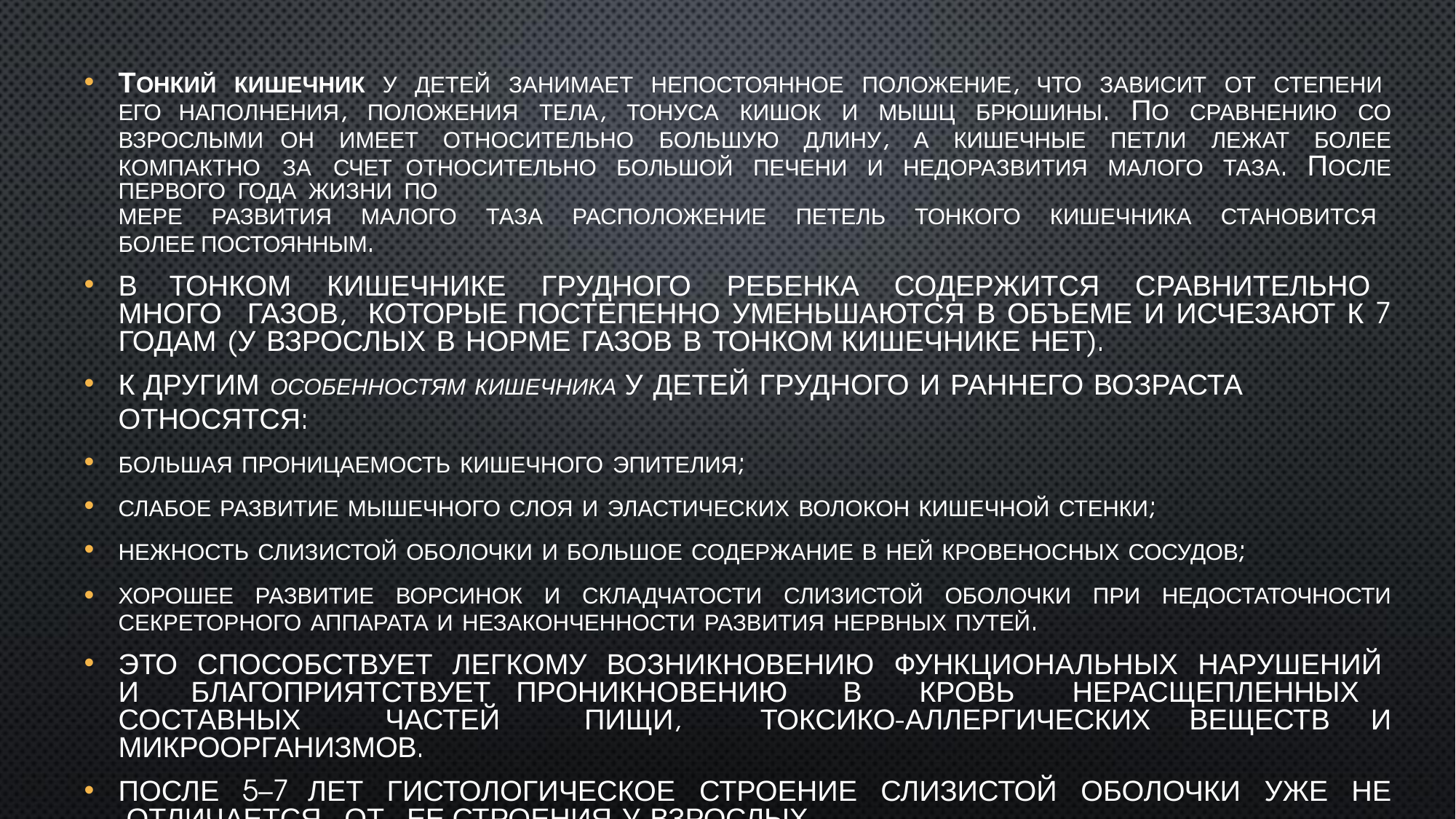

ТОНКИЙ  КИШЕЧНИК  У  ДЕТЕЙ  ЗАНИМАЕТ  НЕПОСТОЯННОЕ  ПОЛОЖЕНИЕ, ЧТО  ЗАВИСИТ  ОТ  СТЕПЕНИ  ЕГО НАПОЛНЕНИЯ, ПОЛОЖЕНИЯ ТЕЛА, ТОНУСА КИШОК И МЫШЦ БРЮШИНЫ. ПО СРАВНЕНИЮ СО ВЗРОСЛЫМИ ОН ИМЕЕТ ОТНОСИТЕЛЬНО БОЛЬШУЮ ДЛИНУ, А КИШЕЧНЫЕ ПЕТЛИ ЛЕЖАТ БОЛЕЕ КОМПАКТНО ЗА СЧЕТ ОТНОСИТЕЛЬНО БОЛЬШОЙ ПЕЧЕНИ И НЕДОРАЗВИТИЯ МАЛОГО ТАЗА. ПОСЛЕ ПЕРВОГО ГОДА ЖИЗНИ ПО
МЕРЕ  РАЗВИТИЯ  МАЛОГО  ТАЗА  РАСПОЛОЖЕНИЕ  ПЕТЕЛЬ  ТОНКОГО  КИШЕЧНИКА  СТАНОВИТСЯ  БОЛЕЕ ПОСТОЯННЫМ.
В  тонком  кишечнике  грудного  ребенка  содержится  сравнительно  много  газов,  которые постепенно уменьшаются в объеме и исчезают к 7 годам (у взрослых в норме газов в тонком кишечнике нет).
К другим ОСОБЕННОСТЯМ КИШЕЧНИКА у детей грудного и раннего возраста относятся:
БОЛЬШАЯ ПРОНИЦАЕМОСТЬ КИШЕЧНОГО ЭПИТЕЛИЯ;
СЛАБОЕ РАЗВИТИЕ МЫШЕЧНОГО СЛОЯ И ЭЛАСТИЧЕСКИХ ВОЛОКОН КИШЕЧНОЙ СТЕНКИ;
НЕЖНОСТЬ СЛИЗИСТОЙ ОБОЛОЧКИ И БОЛЬШОЕ СОДЕРЖАНИЕ В НЕЙ КРОВЕНОСНЫХ СОСУДОВ;
ХОРОШЕЕ  РАЗВИТИЕ  ВОРСИНОК  И  СКЛАДЧАТОСТИ  СЛИЗИСТОЙ  ОБОЛОЧКИ  ПРИ  НЕДОСТАТОЧНОСТИ СЕКРЕТОРНОГО АППАРАТА И НЕЗАКОНЧЕННОСТИ РАЗВИТИЯ НЕРВНЫХ ПУТЕЙ.
Это  способствует  легкому  возникновению  функциональных  нарушений  и  благоприятствует проникновению  в  кровь  нерасщепленных  составных  частей  пищи,  токсико-аллергических веществ и микроорганизмов.
После  5–7  лет  гистологическое  строение  слизистой  оболочки  уже  не  отличается  от  ее строения у взрослых.